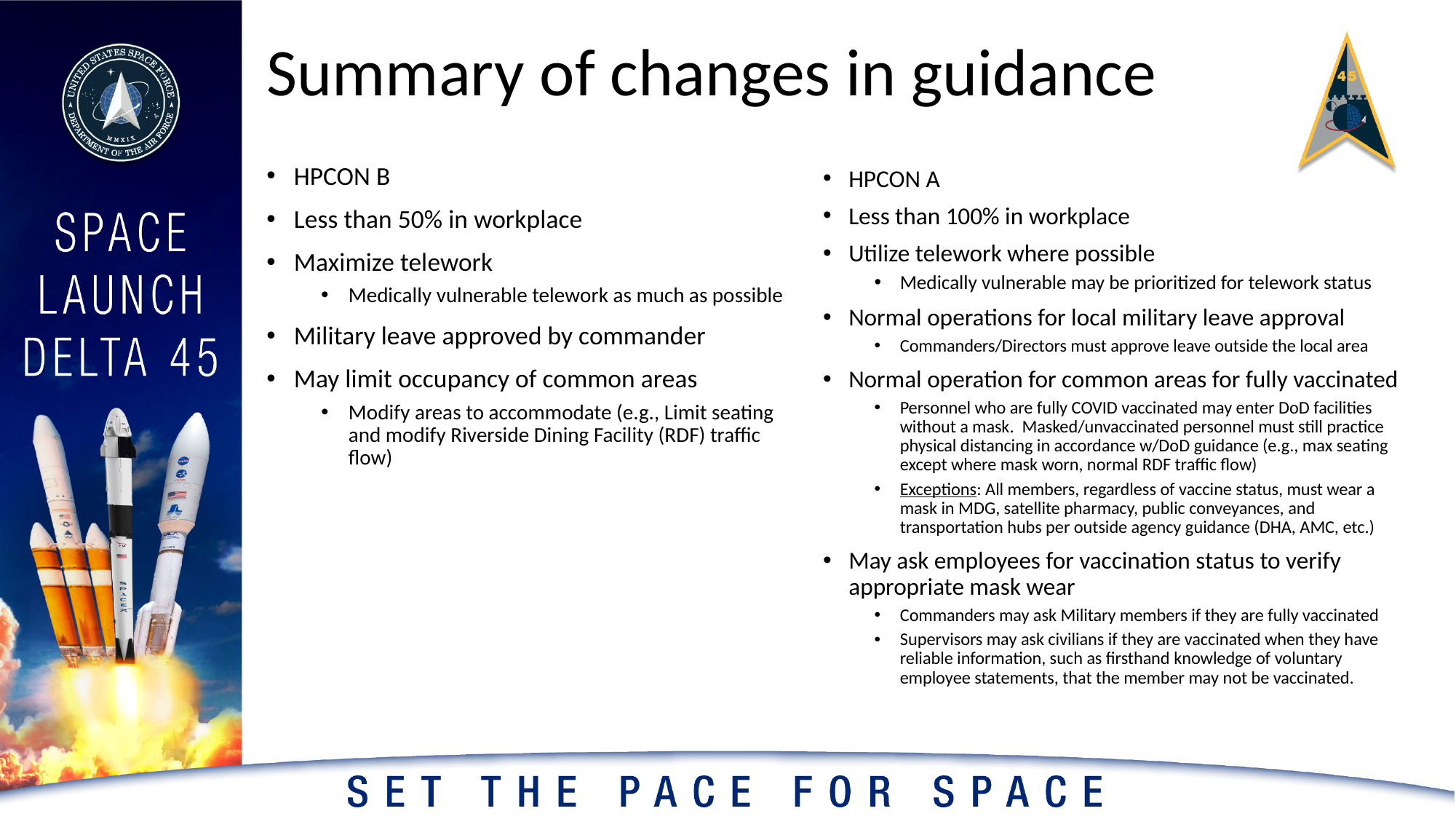

# Summary of changes in guidance
HPCON B
Less than 50% in workplace
Maximize telework
Medically vulnerable telework as much as possible
Military leave approved by commander
May limit occupancy of common areas
Modify areas to accommodate (e.g., Limit seating and modify Riverside Dining Facility (RDF) traffic flow)
HPCON A
Less than 100% in workplace
Utilize telework where possible
Medically vulnerable may be prioritized for telework status
Normal operations for local military leave approval
Commanders/Directors must approve leave outside the local area
Normal operation for common areas for fully vaccinated
Personnel who are fully COVID vaccinated may enter DoD facilities without a mask.  Masked/unvaccinated personnel must still practice physical distancing in accordance w/DoD guidance (e.g., max seating except where mask worn, normal RDF traffic flow)
Exceptions: All members, regardless of vaccine status, must wear a mask in MDG, satellite pharmacy, public conveyances, and transportation hubs per outside agency guidance (DHA, AMC, etc.)
May ask employees for vaccination status to verify appropriate mask wear
Commanders may ask Military members if they are fully vaccinated
Supervisors may ask civilians if they are vaccinated when they have reliable information, such as firsthand knowledge of voluntary employee statements, that the member may not be vaccinated.